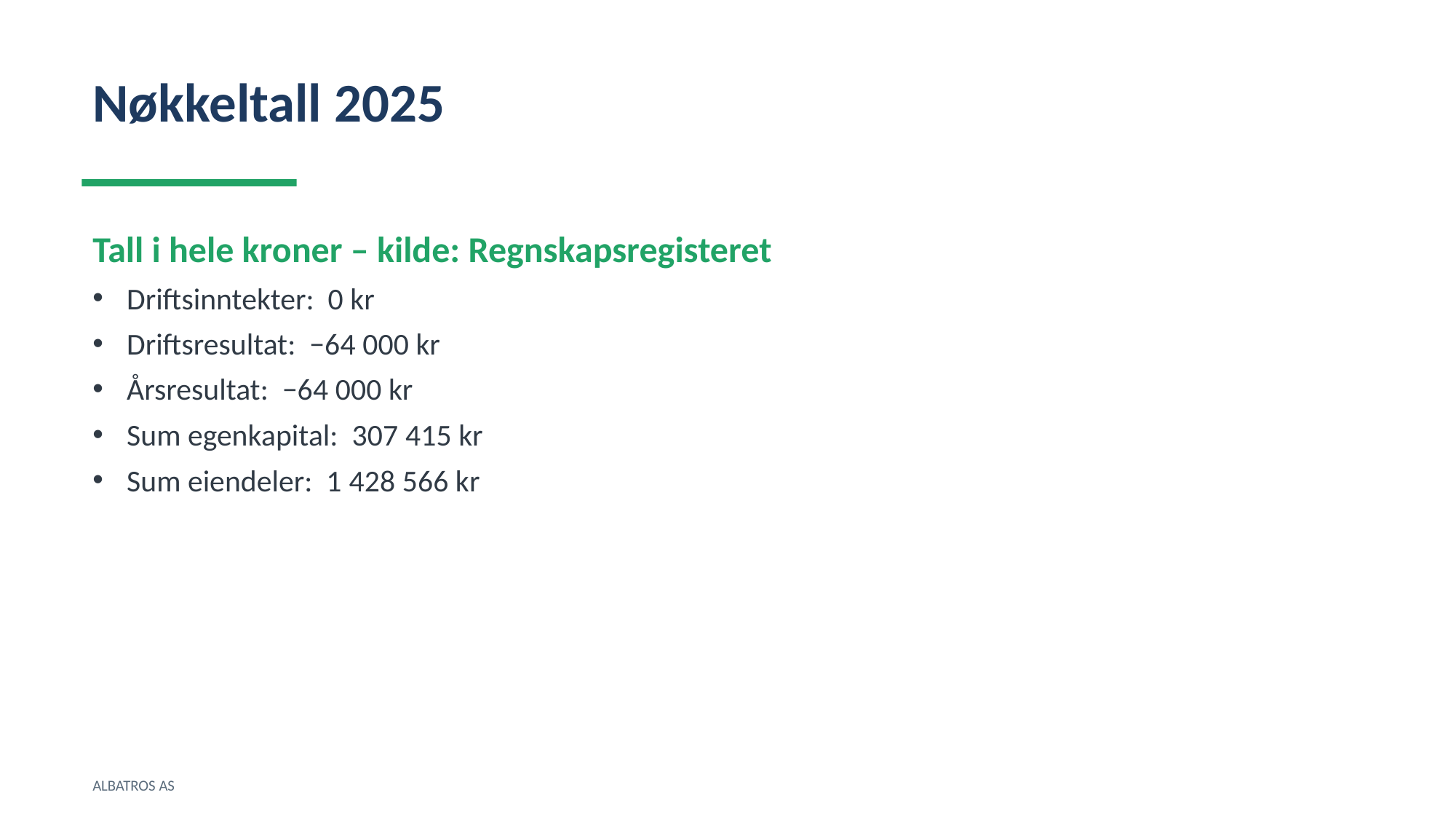

Nøkkeltall 2025

Tall i hele kroner – kilde: Regnskapsregisteret
Driftsinntekter:  0 kr
Driftsresultat:  −64 000 kr
Årsresultat:  −64 000 kr
Sum egenkapital:  307 415 kr
Sum eiendeler:  1 428 566 kr
ALBATROS AS